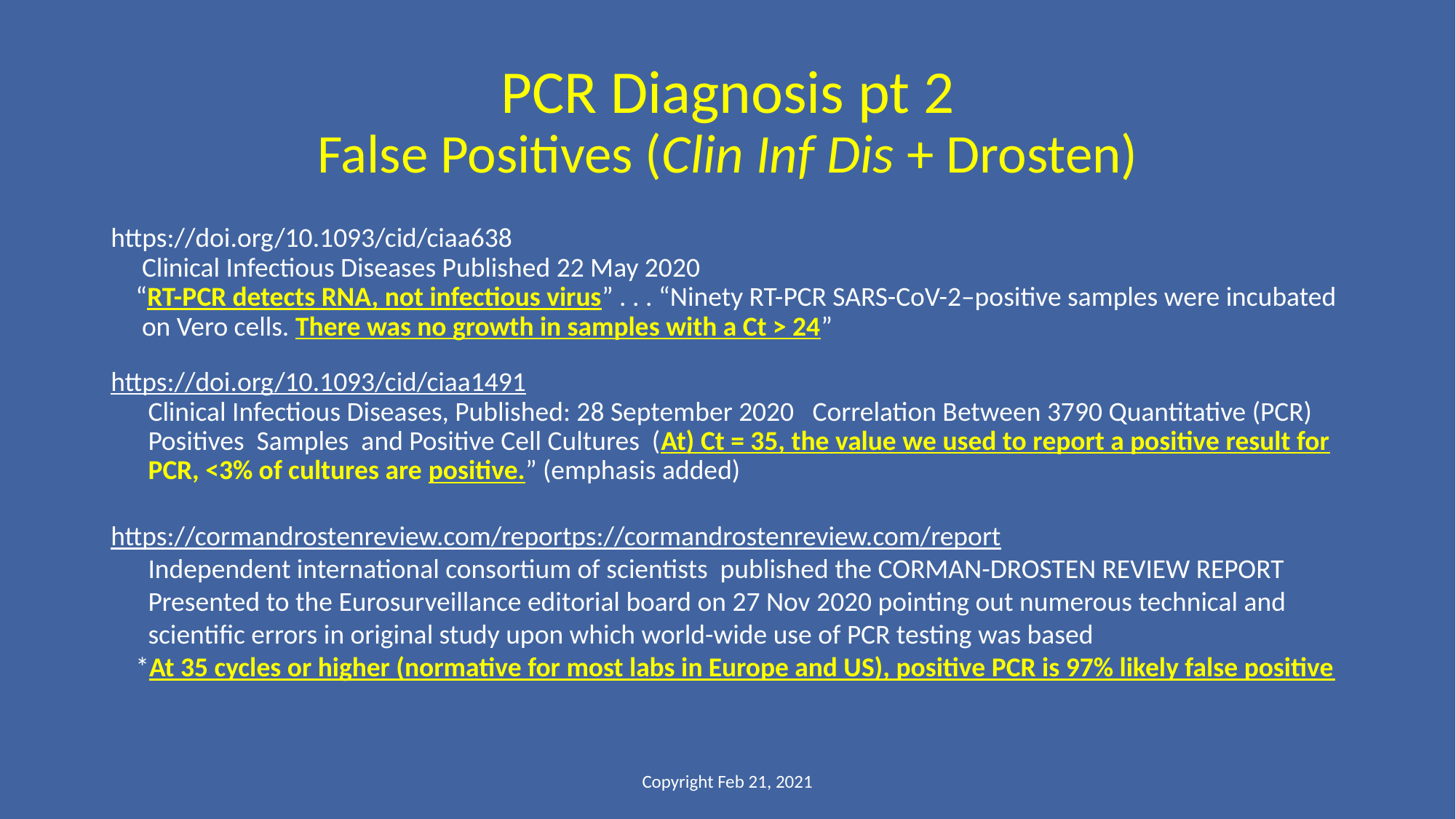

# PCR Diagnosis pt 2 False Positives (Clin Inf Dis + Drosten)
https://doi.org/10.1093/cid/ciaa638
     Clinical Infectious Diseases Published 22 May 2020
    “RT-PCR detects RNA, not infectious virus” . . . “Ninety RT-PCR SARS-CoV-2–positive samples were incubated
     on Vero cells. There was no growth in samples with a Ct > 24”

https://doi.org/10.1093/cid/ciaa1491
      Clinical Infectious Diseases, Published: 28 September 2020   Correlation Between 3790 Quantitative (PCR)
      Positives  Samples  and Positive Cell Cultures  (At) Ct = 35, the value we used to report a positive result for
      PCR, <3% of cultures are positive.” (emphasis added)

https://cormandrostenreview.com/reportps://cormandrostenreview.com/report
      Independent international consortium of scientists  published the CORMAN-DROSTEN REVIEW REPORT
      Presented to the Eurosurveillance editorial board on 27 Nov 2020 pointing out numerous technical and
      scientific errors in original study upon which world-wide use of PCR testing was based
    *At 35 cycles or higher (normative for most labs in Europe and US), positive PCR is 97% likely false positive
Copyright Feb 21, 2021